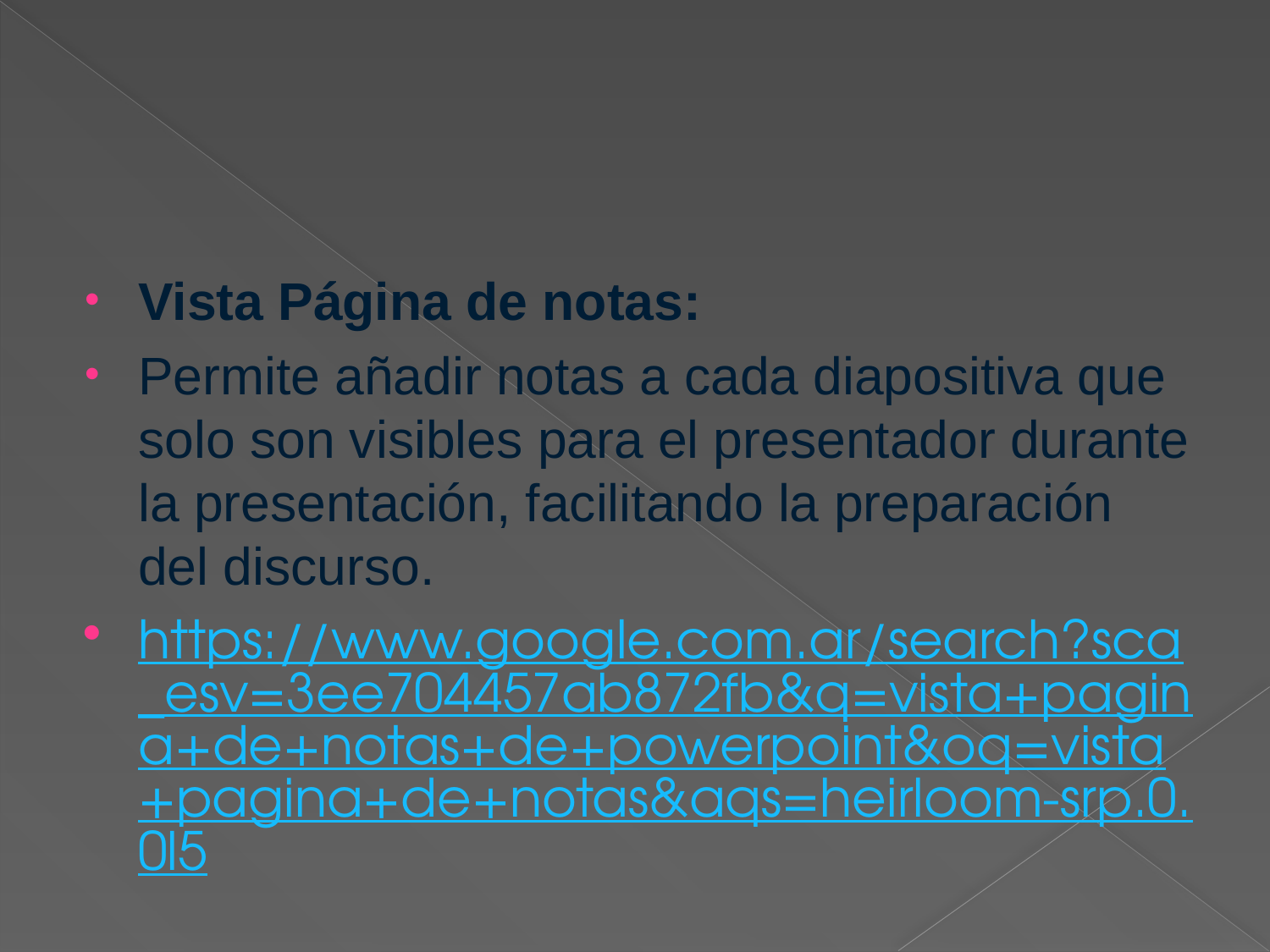

Vista Página de notas:
Permite añadir notas a cada diapositiva que solo son visibles para el presentador durante la presentación, facilitando la preparación del discurso.
https://www.google.com.ar/search?sca_esv=3ee704457ab872fb&q=vista+pagina+de+notas+de+powerpoint&oq=vista+pagina+de+notas&aqs=heirloom-srp.0.0l5